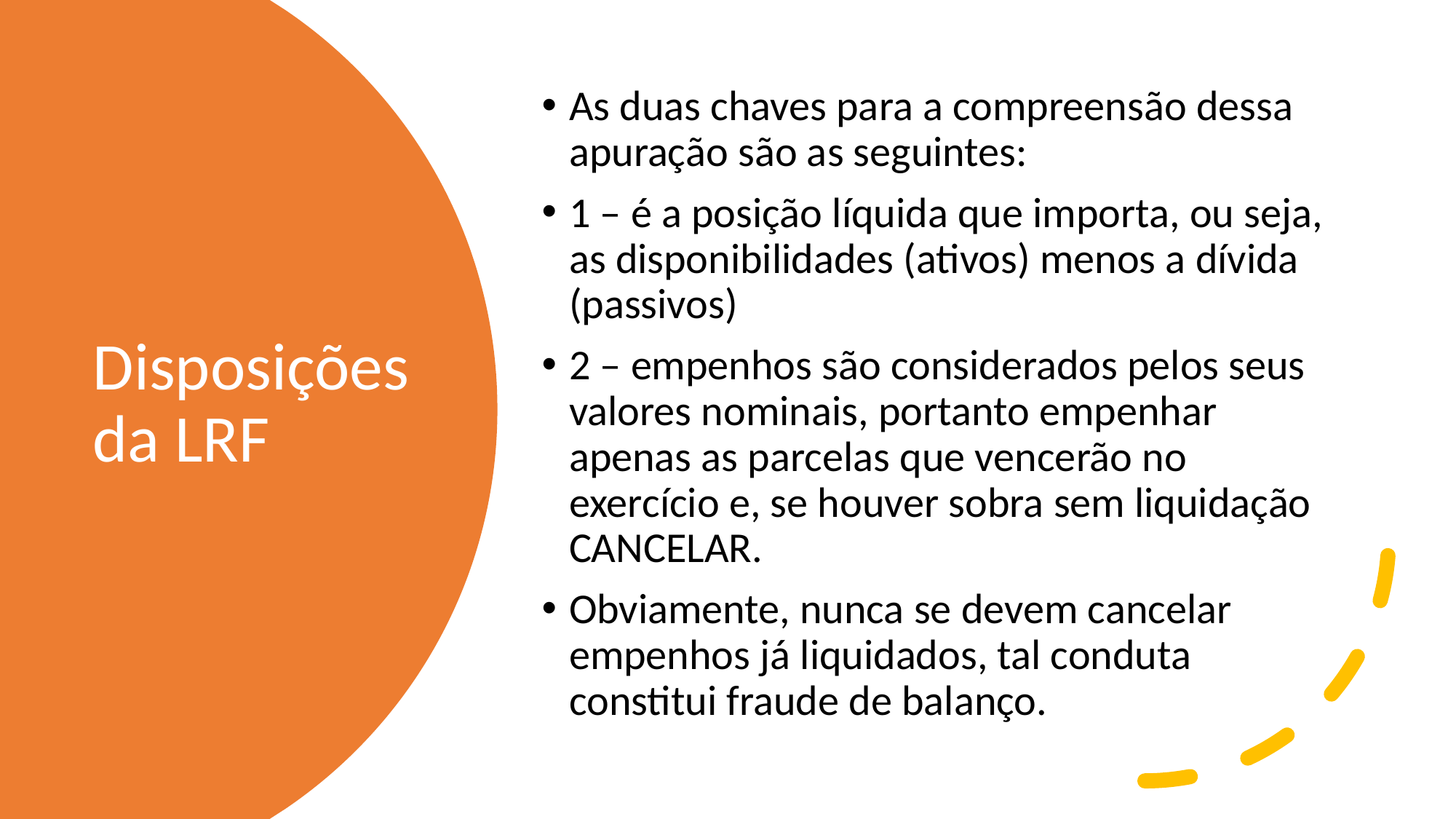

As duas chaves para a compreensão dessa apuração são as seguintes:
1 – é a posição líquida que importa, ou seja, as disponibilidades (ativos) menos a dívida (passivos)
2 – empenhos são considerados pelos seus valores nominais, portanto empenhar apenas as parcelas que vencerão no exercício e, se houver sobra sem liquidação CANCELAR.
Obviamente, nunca se devem cancelar empenhos já liquidados, tal conduta constitui fraude de balanço.
# Disposições da LRF

12